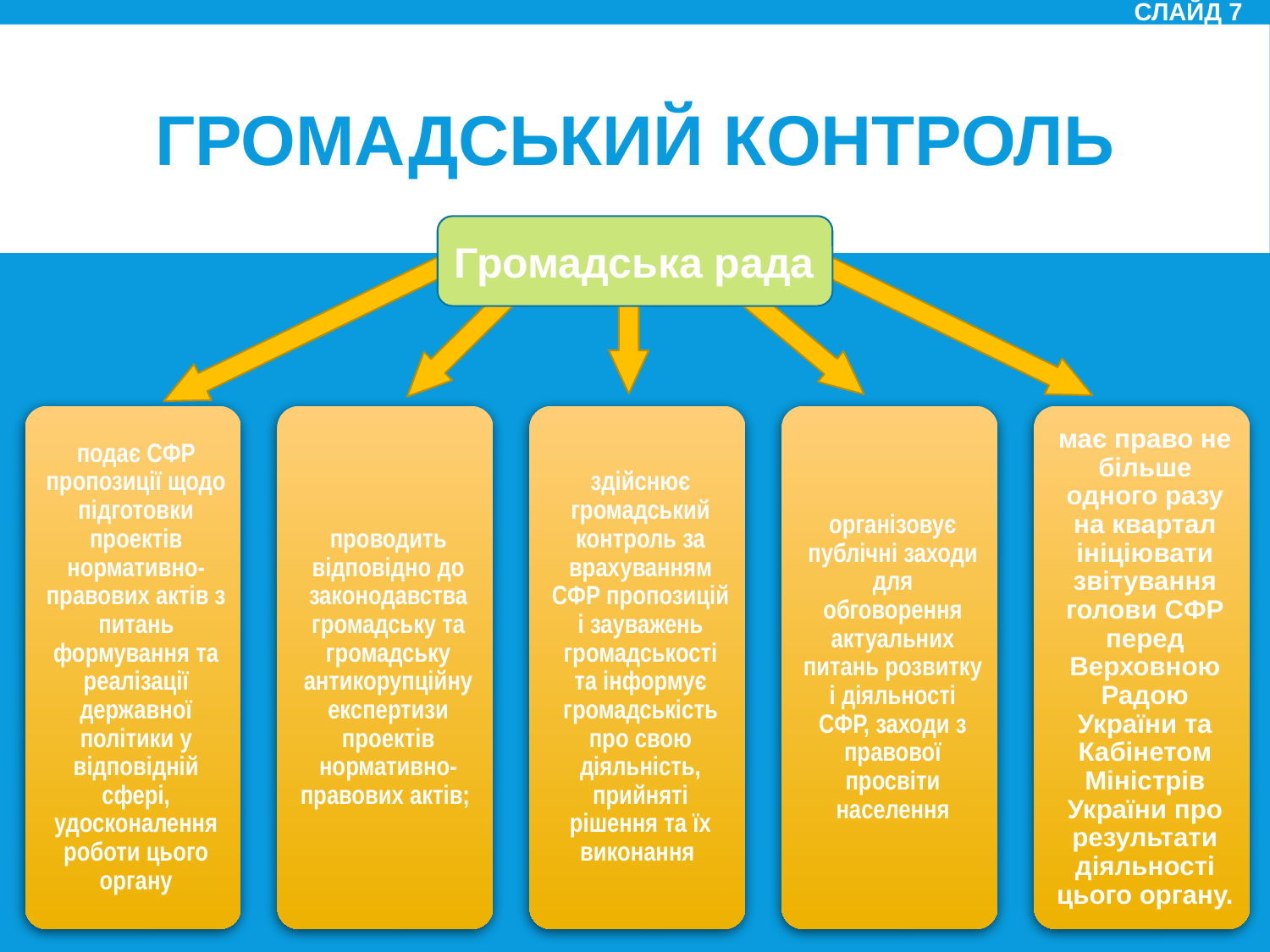

Слайд 7
# Громадський контроль

Громадська рада

подає СФР пропозиції щодо підготовки проектів нормативно-правових актів з питань формування та реалізації державної політики у відповідній сфері, удосконалення роботи цього органу
проводить відповідно до законодавства громадську та громадську антикорупційну експертизи проектів нормативно-правових актів;
здійснює громадський контроль за врахуванням СФР пропозицій і зауважень громадськості та інформує громадськість про свою діяльність, прийняті рішення та їх виконання
організовує публічні заходи для обговорення актуальних питань розвитку і діяльності СФР, заходи з правової просвіти населення
має право не більше одного разу на квартал ініціювати звітування голови СФР перед Верховною Радою України та Кабінетом Міністрів України про результати діяльності цього органу.